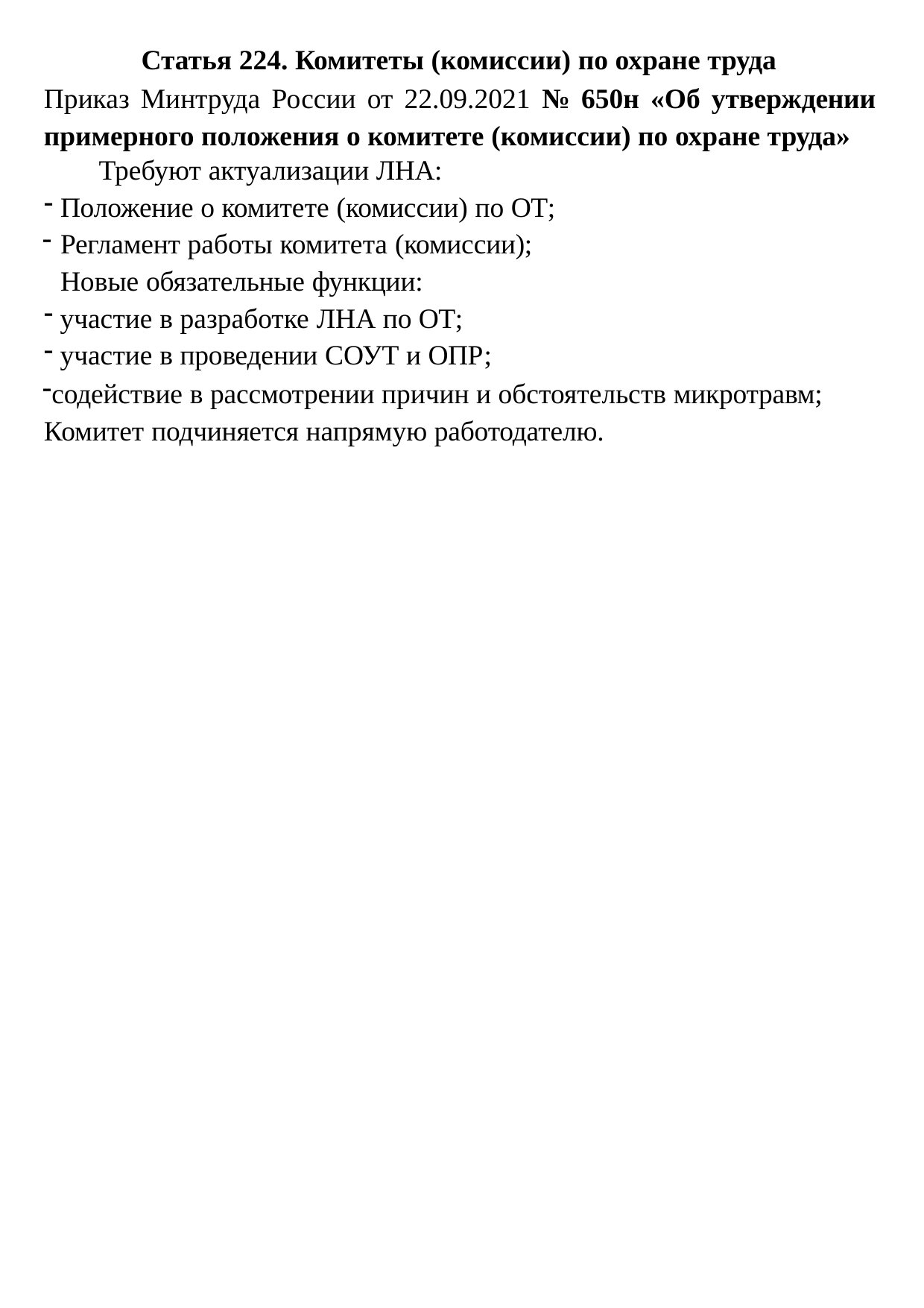

Статья 224. Комитеты (комиссии) по охране труда
Приказ Минтруда России от 22.09.2021 № 650н «Об утверждении примерного положения о комитете (комиссии) по охране труда»
Требуют актуализации ЛНА:
Положение о комитете (комиссии) по ОТ;
Регламент работы комитета (комиссии); Новые обязательные функции:
участие в разработке ЛНА по ОТ;
участие в проведении СОУТ и ОПР;
содействие в рассмотрении причин и обстоятельств микротравм; Комитет подчиняется напрямую работодателю.